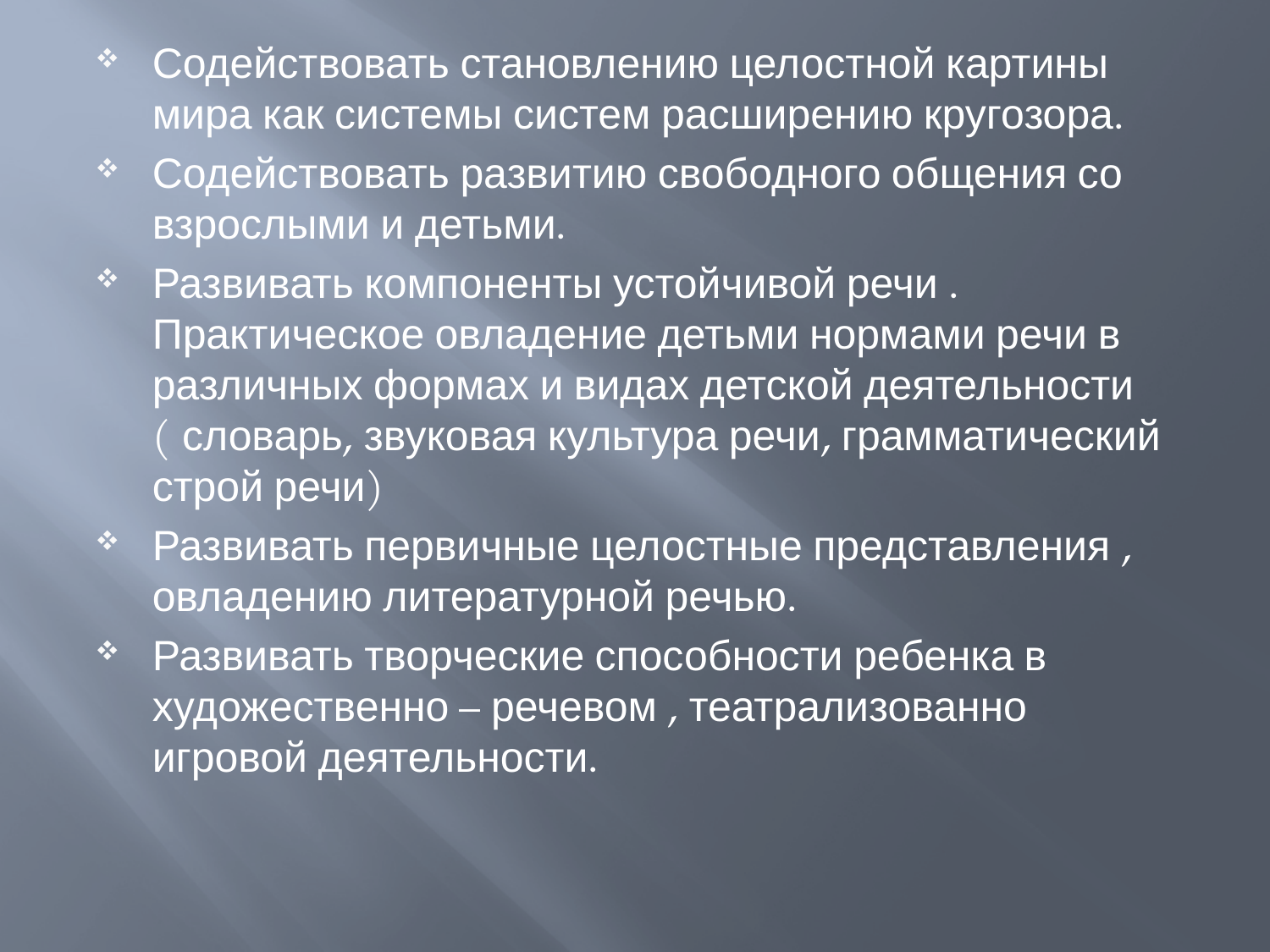

Содействовать становлению целостной картины мира как системы систем расширению кругозора.
Содействовать развитию свободного общения со взрослыми и детьми.
Развивать компоненты устойчивой речи . Практическое овладение детьми нормами речи в различных формах и видах детской деятельности  ( словарь, звуковая культура речи, грамматический строй речи)
Развивать первичные целостные представления , овладению литературной речью.
Развивать творческие способности ребенка в художественно – речевом , театрализованно  игровой деятельности.